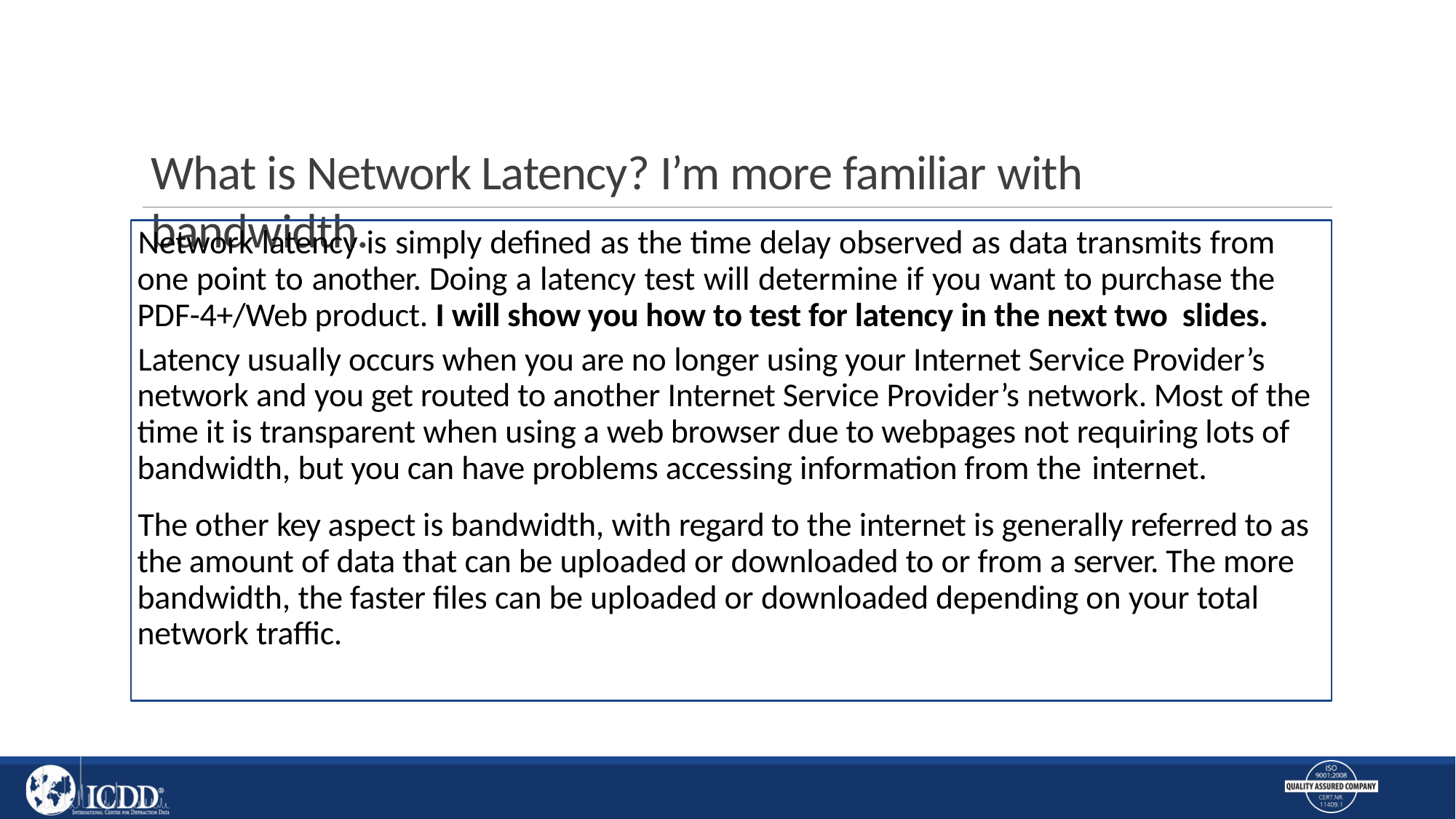

# What is Network Latency? I’m more familiar with bandwidth.

Network latency is simply defined as the time delay observed as data transmits from  one point to another. Doing a latency test will determine if you want to purchase the  PDF-4+/Web product. I will show you how to test for latency in the next two slides.
Latency usually occurs when you are no longer using your Internet Service Provider’s  network and you get routed to another Internet Service Provider’s network. Most of the  time it is transparent when using a web browser due to webpages not requiring lots of  bandwidth, but you can have problems accessing information from the internet.
The other key aspect is bandwidth, with regard to the internet is generally referred to as the amount of data that can be uploaded or downloaded to or from a server. The more bandwidth, the faster files can be uploaded or downloaded depending on your total network traffic.